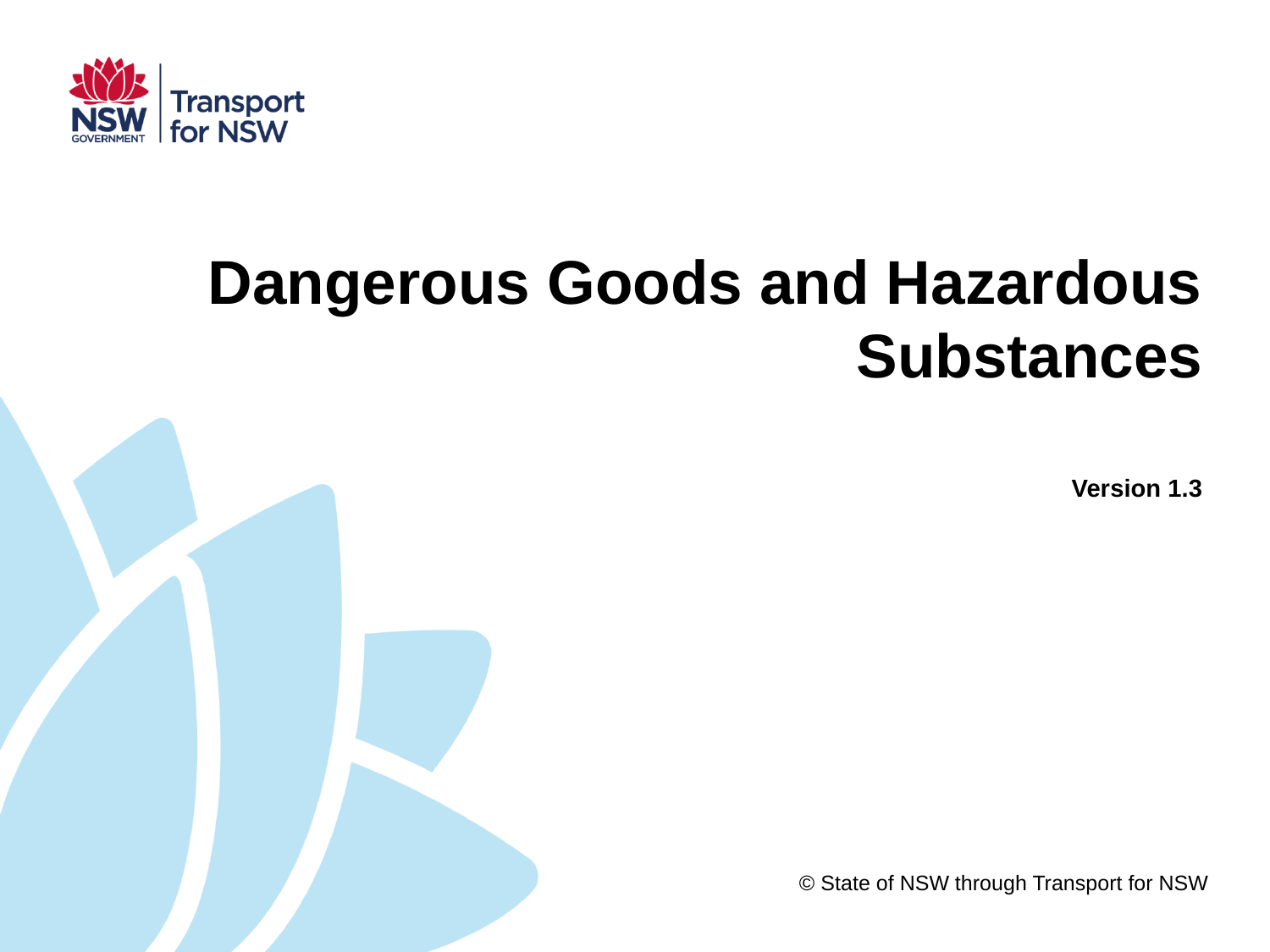

Dangerous Goods and Hazardous Substances
Version 1.3